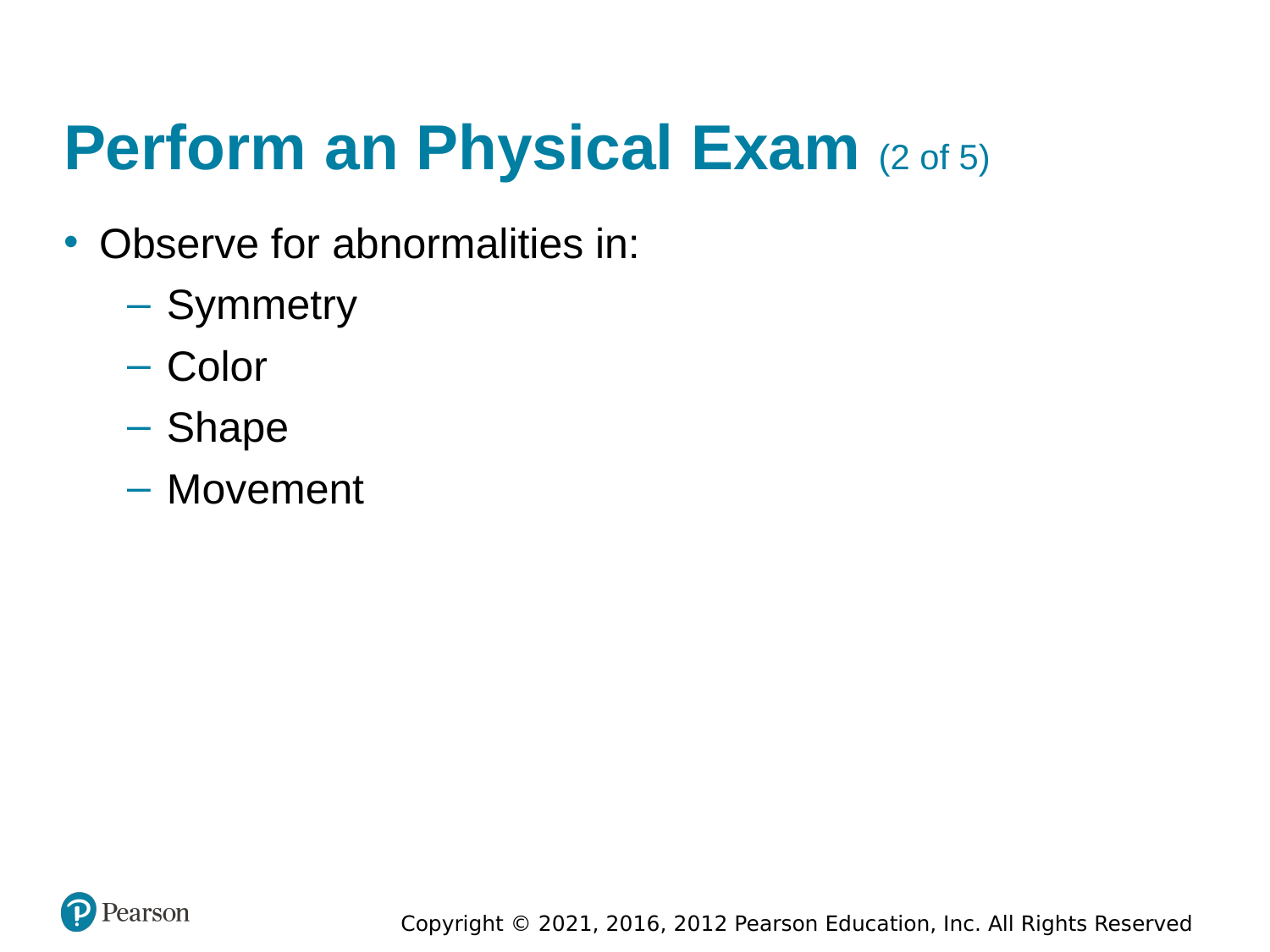

# Perform an Physical Exam (2 of 5)
Observe for abnormalities in:
Symmetry
Color
Shape
Movement